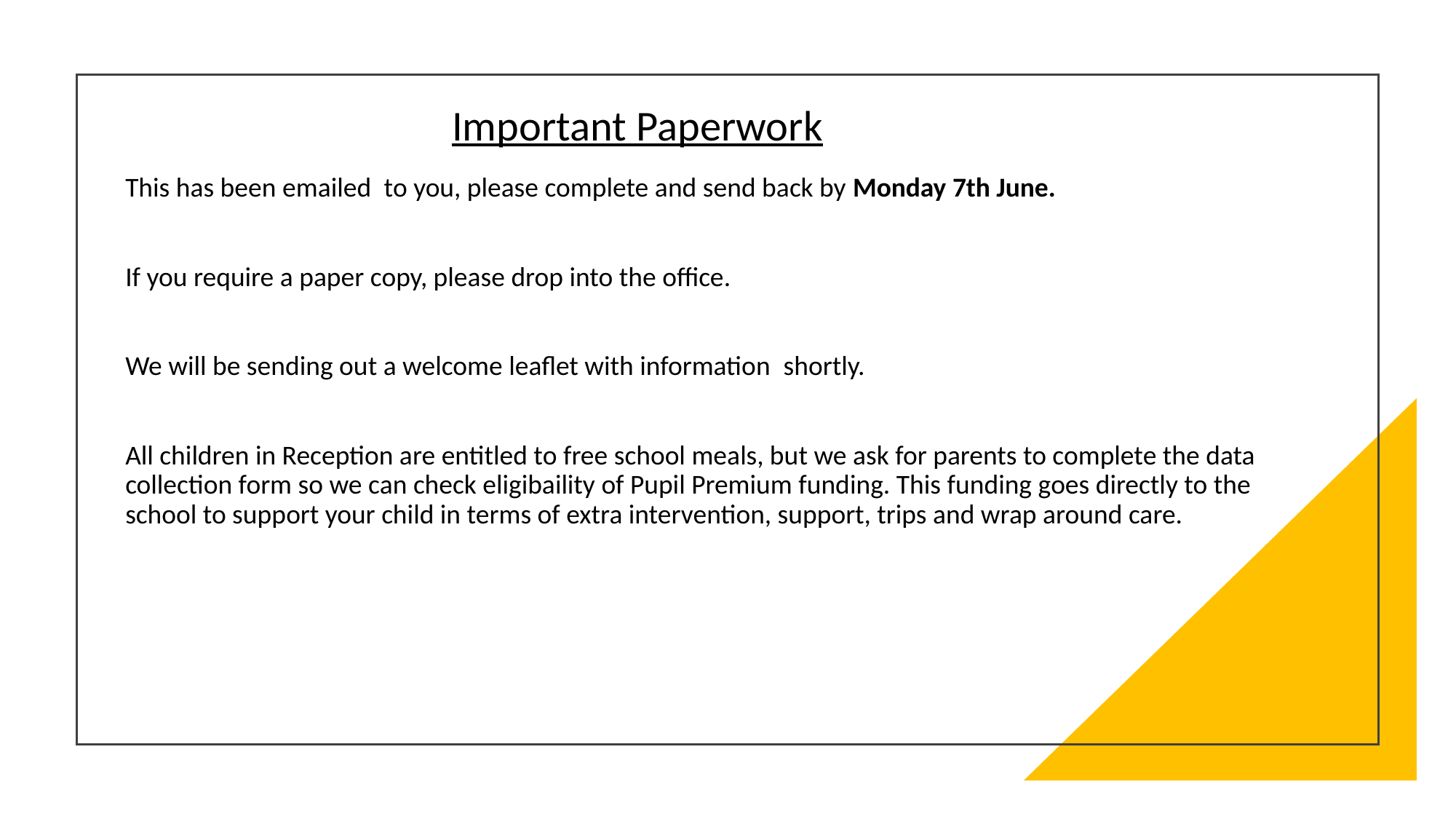

# Important Paperwork

This has been emailed  to you, please complete and send back by Monday 7th June.

If you require a paper copy, please drop into the office.

We will be sending out a welcome leaflet with information  shortly.

All children in Reception are entitled to free school meals, but we ask for parents to complete the data collection form so we can check eligibaility of Pupil Premium funding. This funding goes directly to the school to support your child in terms of extra intervention, support, trips and wrap around care.